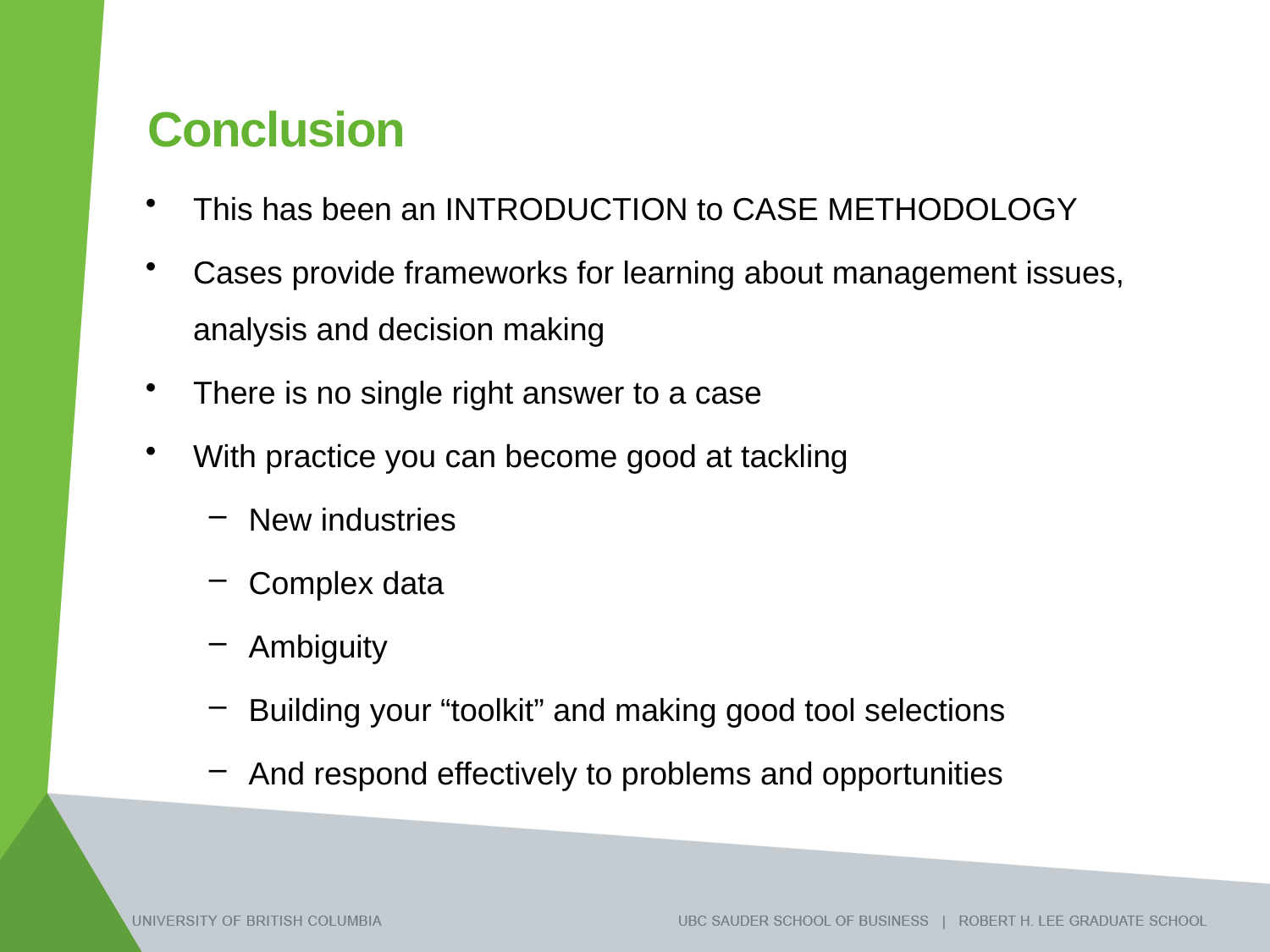

# Conclusion
This has been an INTRODUCTION to CASE METHODOLOGY
Cases provide frameworks for learning about management issues, analysis and decision making
There is no single right answer to a case
With practice you can become good at tackling
New industries
Complex data
Ambiguity
Building your “toolkit” and making good tool selections
And respond effectively to problems and opportunities